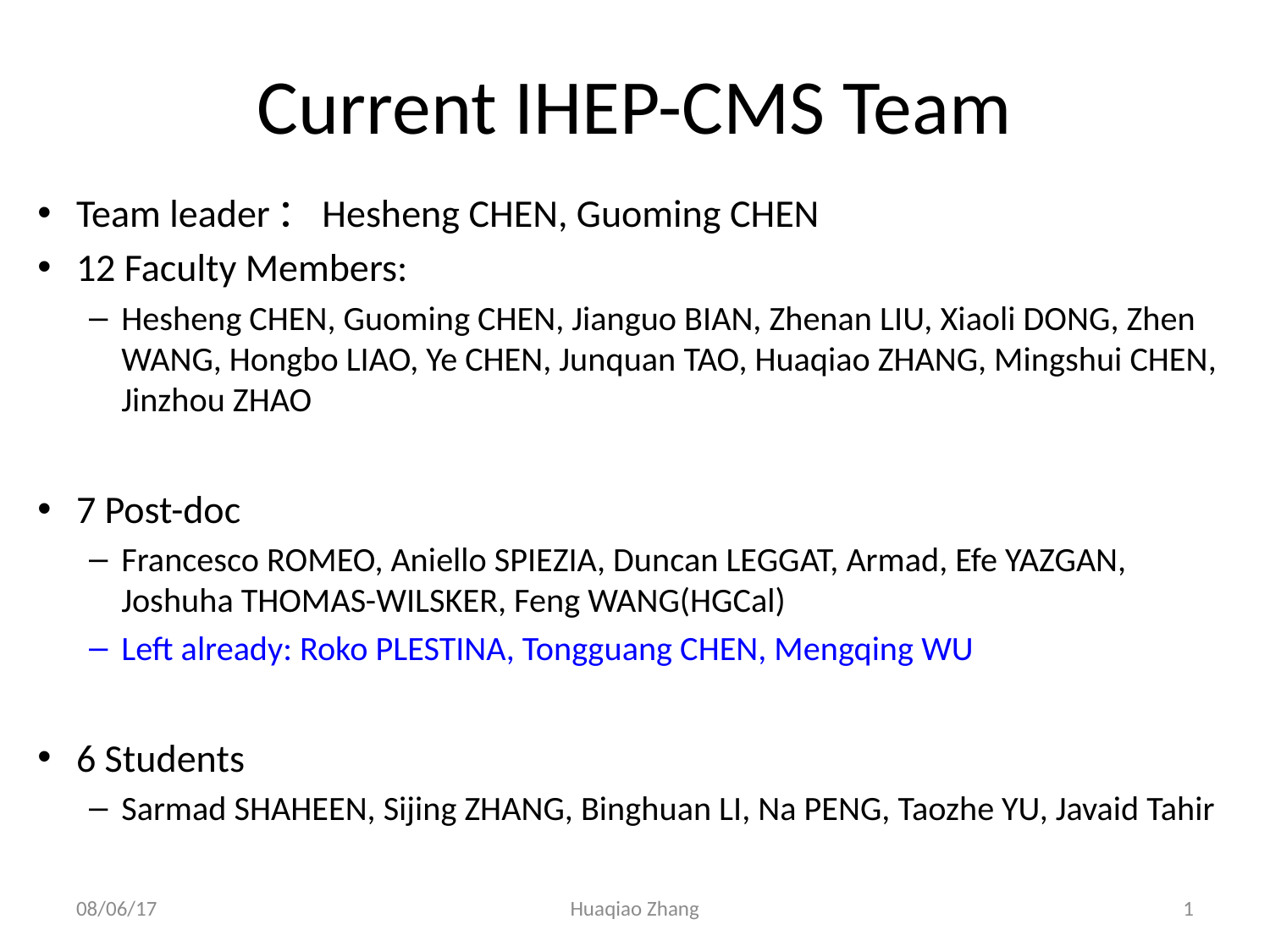

# Current IHEP-CMS Team
Team leader：Hesheng CHEN, Guoming CHEN
12 Faculty Members:
Hesheng CHEN, Guoming CHEN, Jianguo BIAN, Zhenan LIU, Xiaoli DONG, Zhen WANG, Hongbo LIAO, Ye CHEN, Junquan TAO, Huaqiao ZHANG, Mingshui CHEN, Jinzhou ZHAO

7 Post-doc
Francesco ROMEO, Aniello SPIEZIA, Duncan LEGGAT, Armad, Efe YAZGAN, Joshuha THOMAS-WILSKER, Feng WANG(HGCal)
Left already: Roko PLESTINA, Tongguang CHEN, Mengqing WU

6 Students
Sarmad SHAHEEN, Sijing ZHANG, Binghuan LI, Na PENG, Taozhe YU, Javaid Tahir

08/06/17
Huaqiao Zhang
1